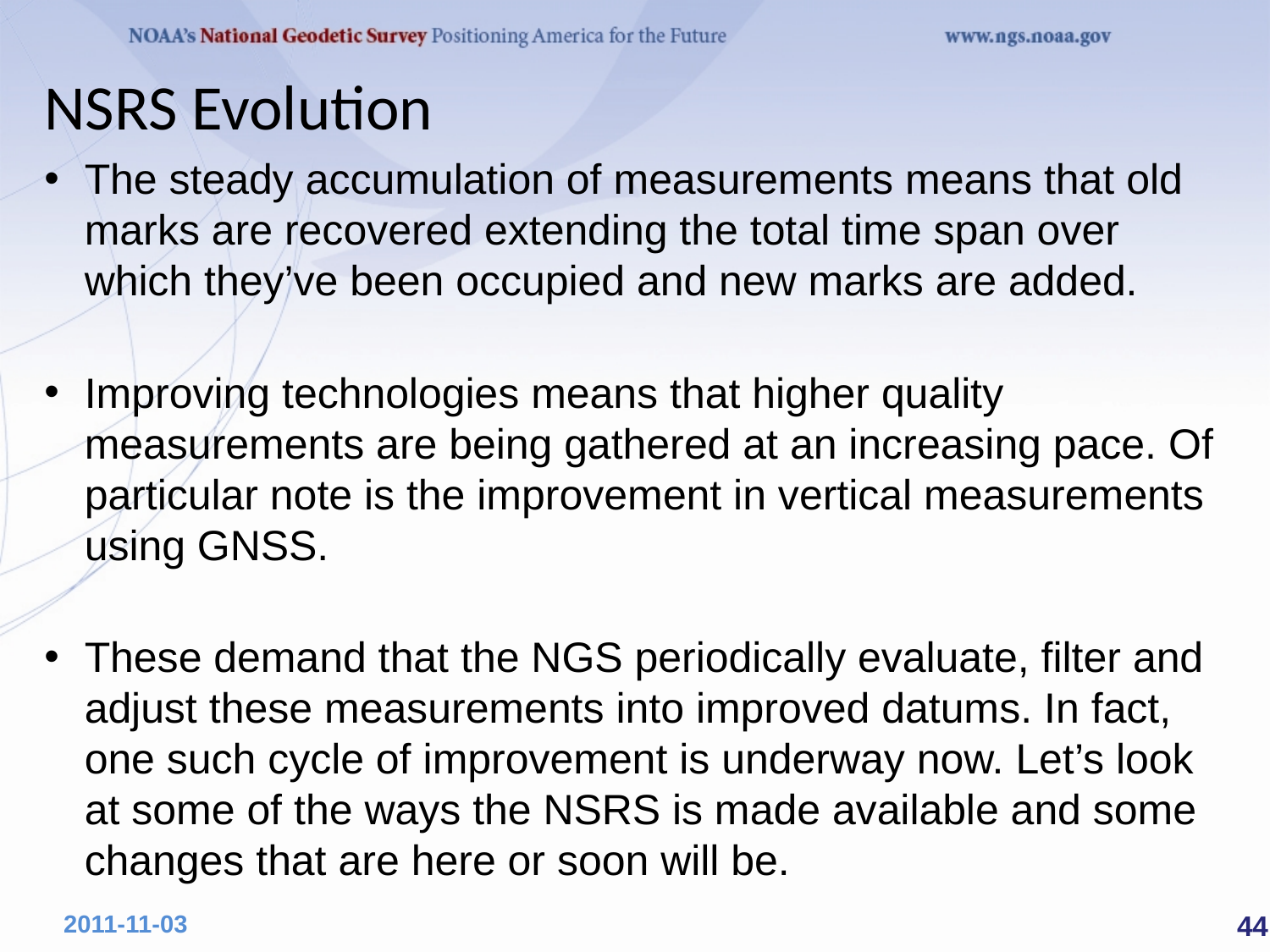

# NSRS Evolution
The steady accumulation of measurements means that old marks are recovered extending the total time span over which they’ve been occupied and new marks are added.
Improving technologies means that higher quality measurements are being gathered at an increasing pace. Of particular note is the improvement in vertical measurements using GNSS.
These demand that the NGS periodically evaluate, filter and adjust these measurements into improved datums. In fact, one such cycle of improvement is underway now. Let’s look at some of the ways the NSRS is made available and some changes that are here or soon will be.

 44

2011-11-03